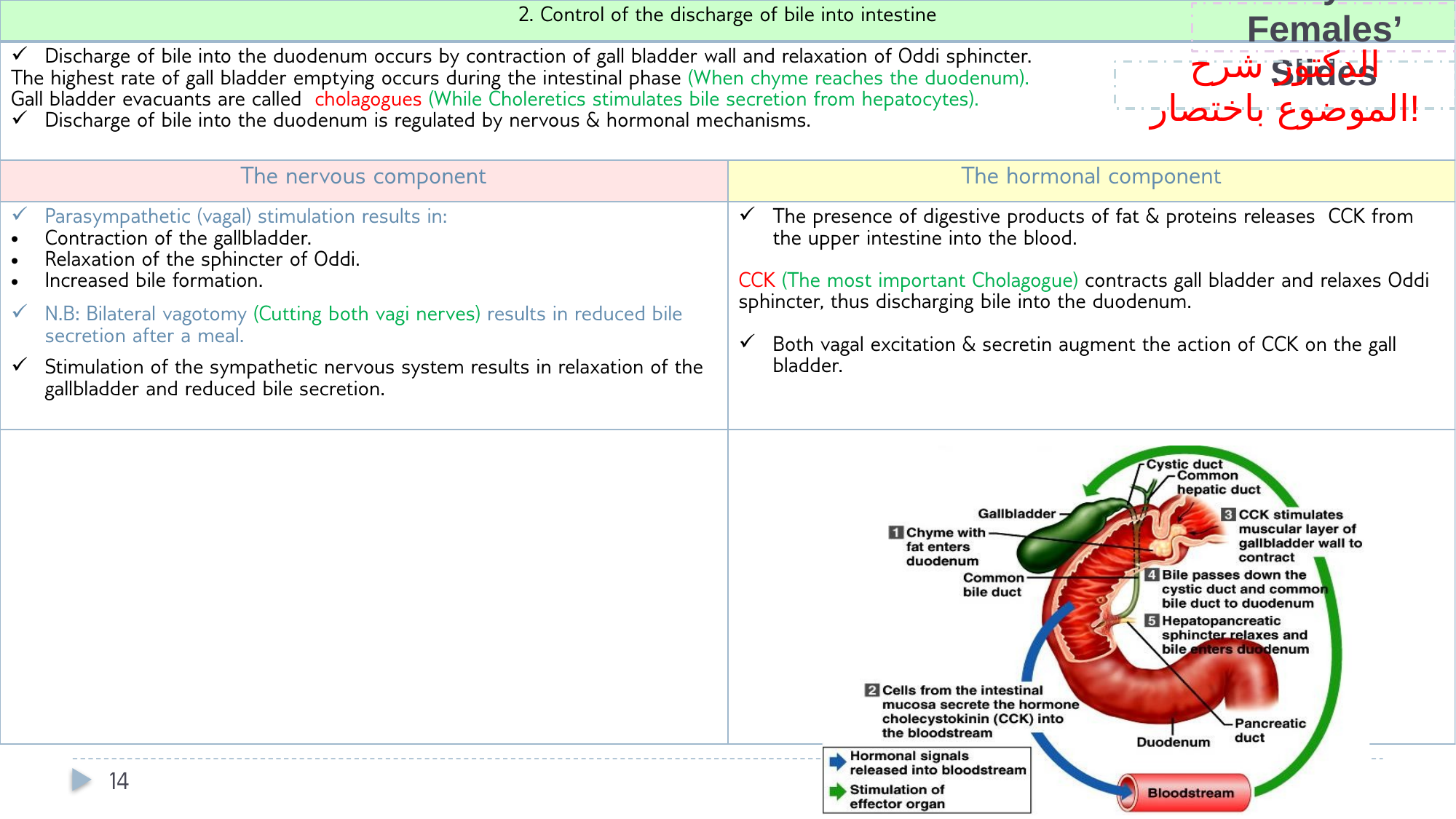

| 2. Control of the discharge of bile into intestine |  |
| --- | --- |
| Discharge of bile into the duodenum occurs by contraction of gall bladder wall and relaxation of Oddi sphincter. The highest rate of gall bladder emptying occurs during the intestinal phase (When chyme reaches the duodenum). Gall bladder evacuants are called cholagogues (While Choleretics stimulates bile secretion from hepatocytes). Discharge of bile into the duodenum is regulated by nervous & hormonal mechanisms. |  |
| The nervous component | The hormonal component |
| Parasympathetic (vagal) stimulation results in: Contraction of the gallbladder. Relaxation of the sphincter of Oddi. Increased bile formation. N.B: Bilateral vagotomy (Cutting both vagi nerves) results in reduced bile secretion after a meal. Stimulation of the sympathetic nervous system results in relaxation of the gallbladder and reduced bile secretion. | The presence of digestive products of fat & proteins releases CCK from the upper intestine into the blood. CCK (The most important Cholagogue) contracts gall bladder and relaxes Oddi sphincter, thus discharging bile into the duodenum. Both vagal excitation & secretin augment the action of CCK on the gall bladder. |
|  |  |
Only in Females’ Slides
الدكتور شرح الموضوع باختصار!

14